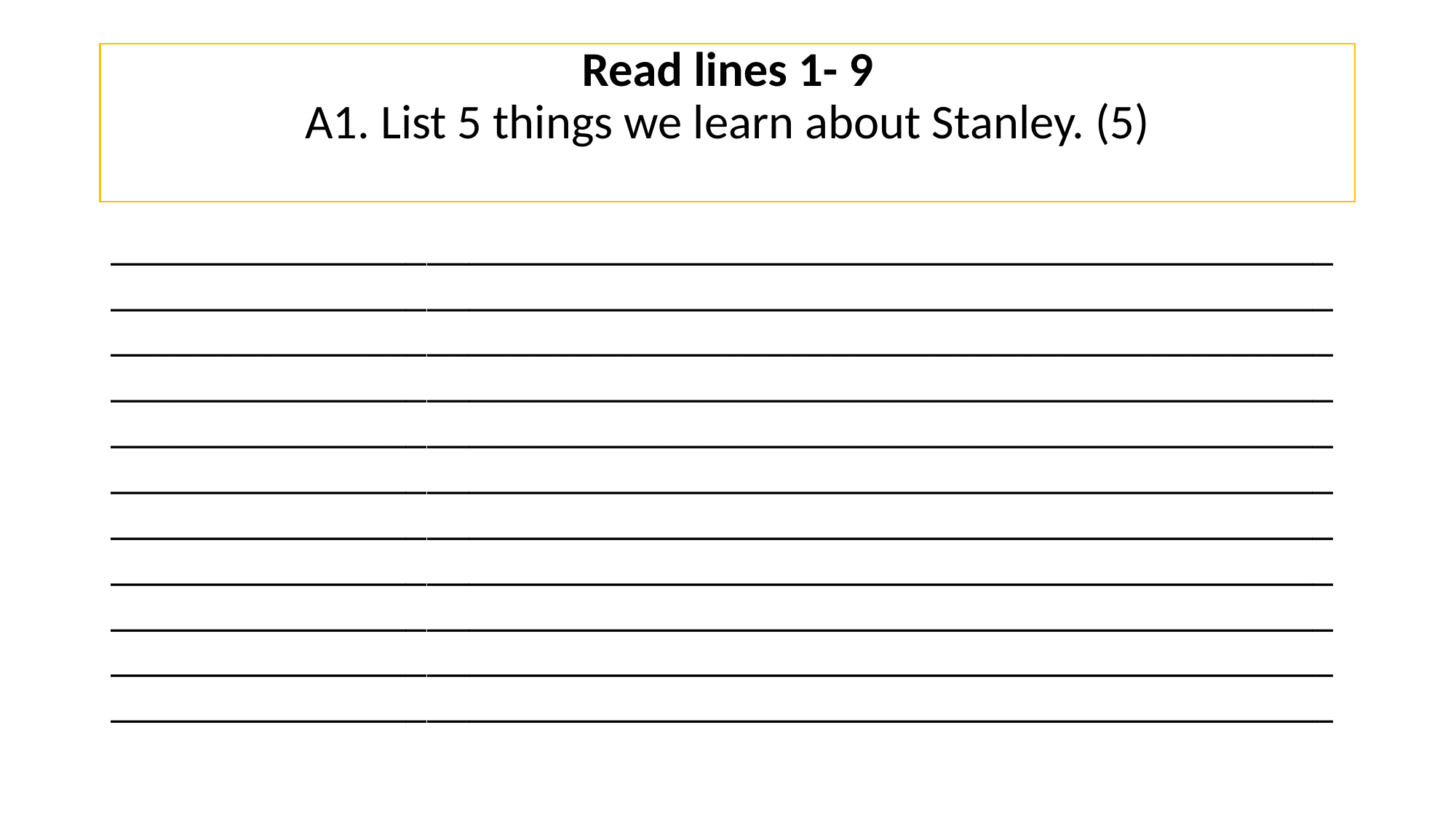

# Read lines 1- 9 A1. List 5 things we learn about Stanley. (5)
______________________________________________________________________________________________________________________________________________________________________________
________________________________________________________________________________________________________________________________________________________________________________________________________________________________________________________________________________________________________________________________________________________________________________________________________________________________________________________________________________